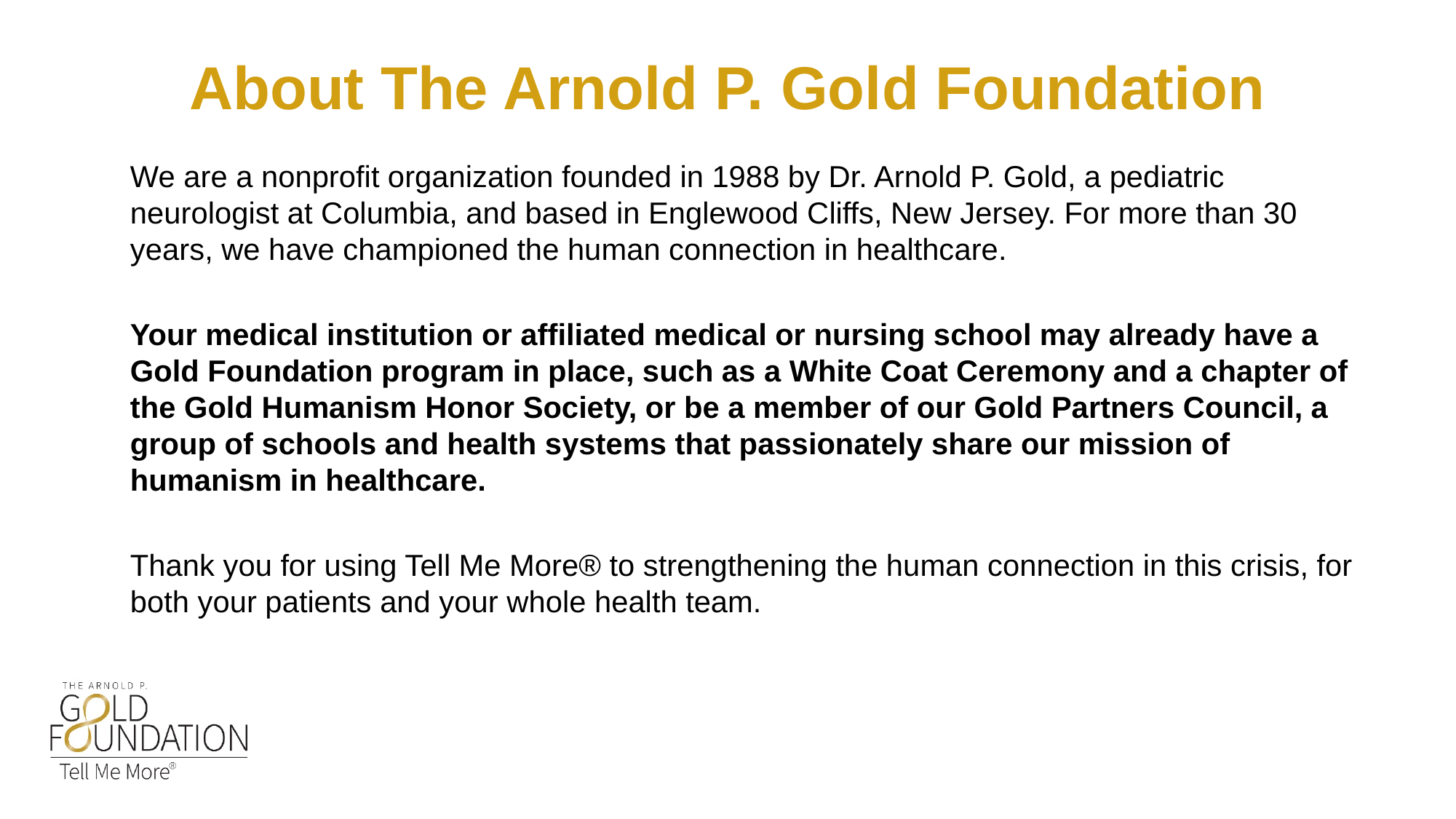

# About The Arnold P. Gold Foundation
We are a nonprofit organization founded in 1988 by Dr. Arnold P. Gold, a pediatric neurologist at Columbia, and based in Englewood Cliffs, New Jersey. For more than 30 years, we have championed the human connection in healthcare.

Your medical institution or affiliated medical or nursing school may already have a Gold Foundation program in place, such as a White Coat Ceremony and a chapter of the Gold Humanism Honor Society, or be a member of our Gold Partners Council, a group of schools and health systems that passionately share our mission of humanism in healthcare.

Thank you for using Tell Me More® to strengthening the human connection in this crisis, for both your patients and your whole health team.